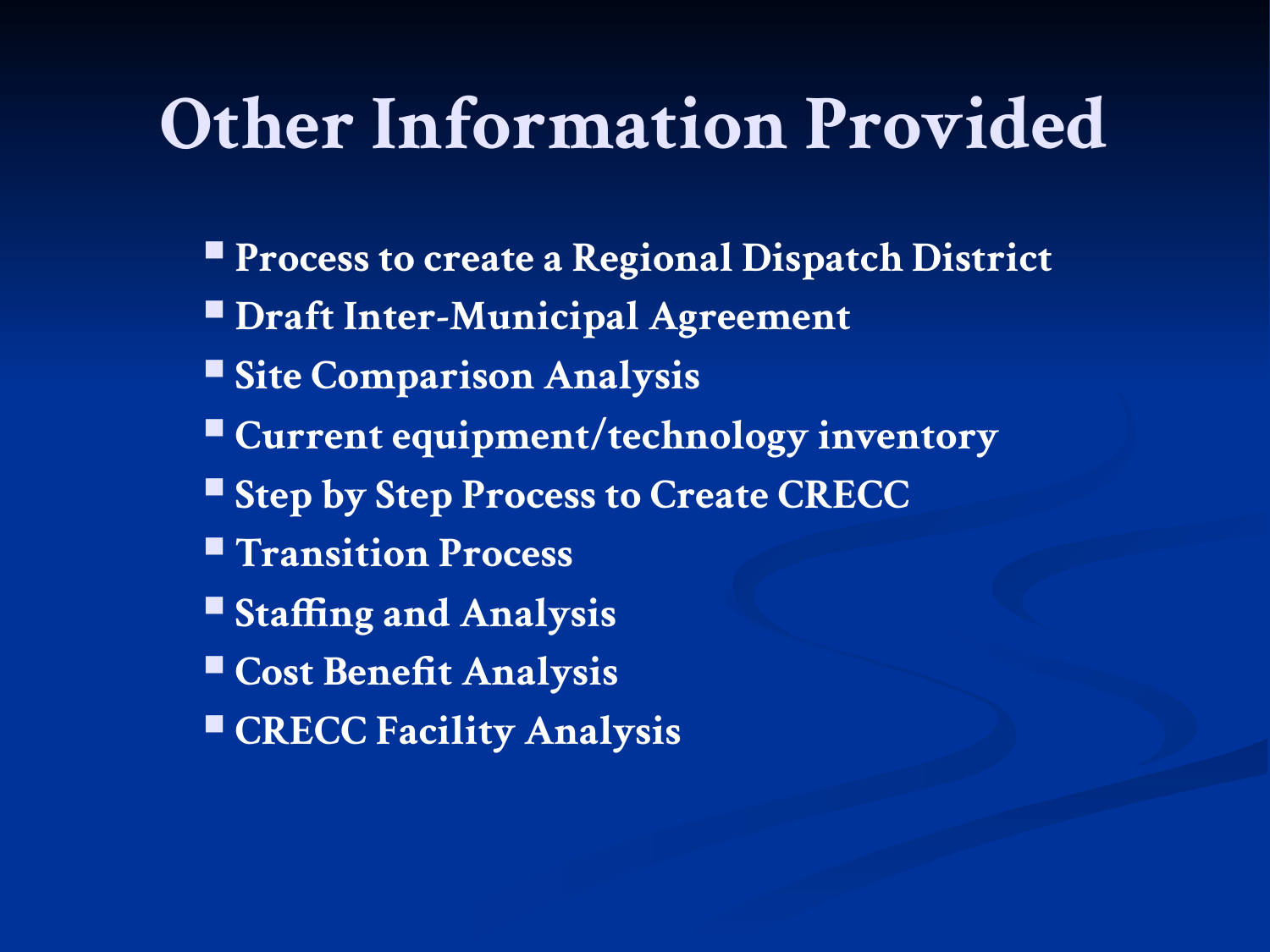

# Other Information Provided
Process to create a Regional Dispatch District
Draft Inter-Municipal Agreement
Site Comparison Analysis
Current equipment/technology inventory
Step by Step Process to Create CRECC
Transition Process
Staffing and Analysis
Cost Benefit Analysis
CRECC Facility Analysis